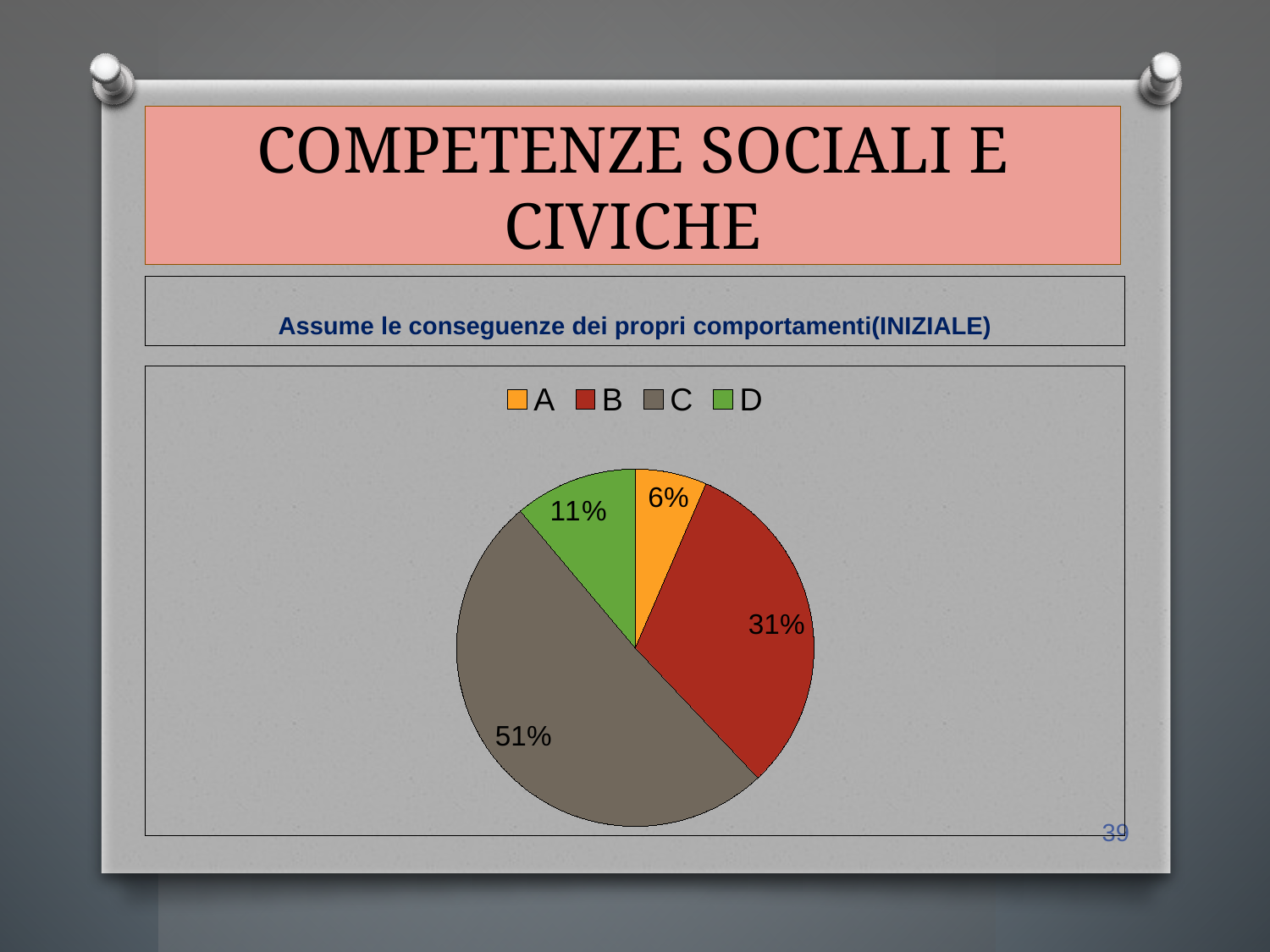

# COMPETENZE SOCIALI E CIVICHE

Assume le conseguenze dei propri comportamenti(INIZIALE)

### Chart

| Category | Vendite |
|---|---|
| A | 14.0 |
| B | 68.0 |
| C | 110.0 |
| D | 24.0 |
39